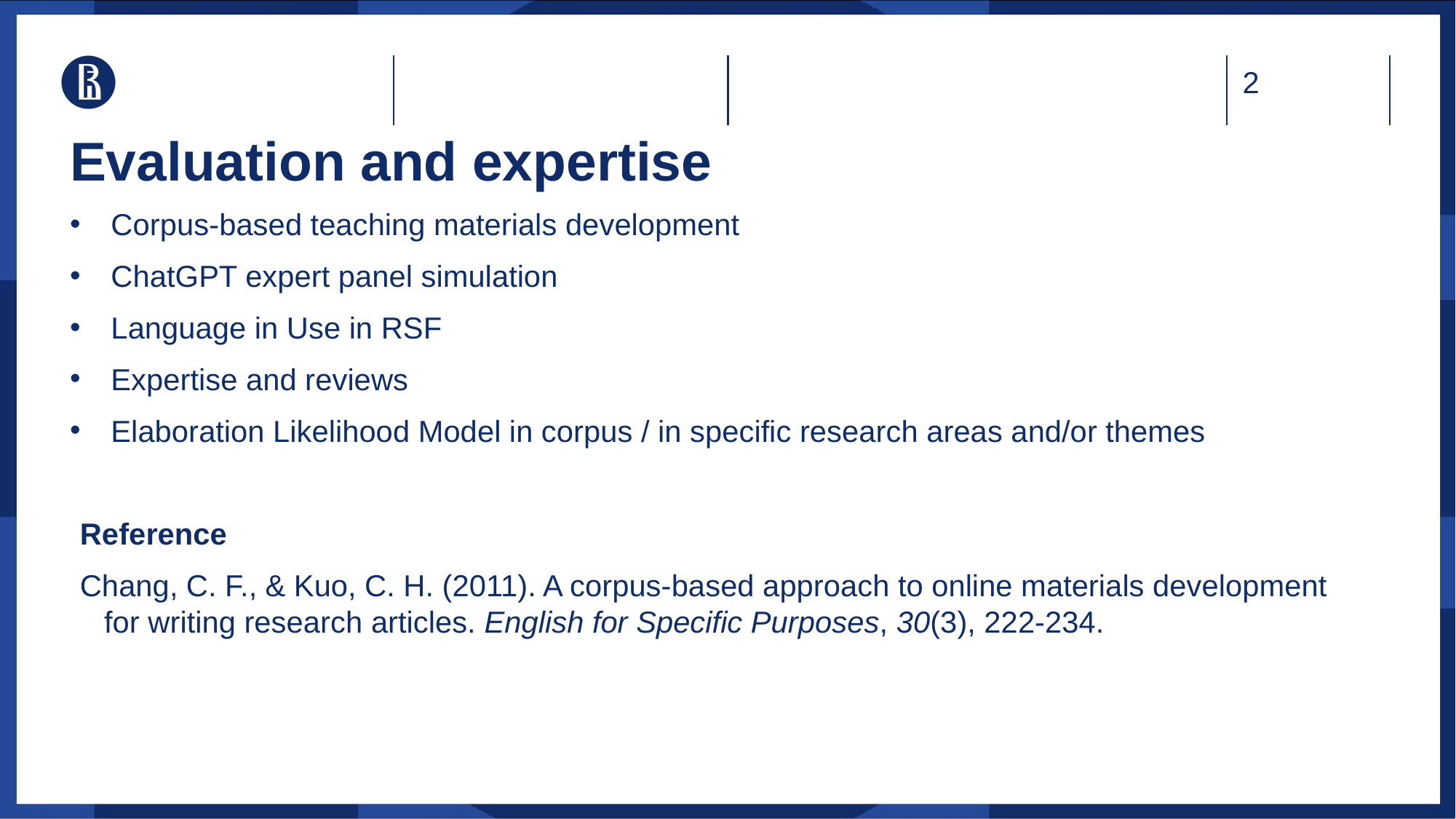

# Evaluation and expertise
Corpus-based teaching materials development
ChatGPT expert panel simulation
Language in Use in RSF
Expertise and reviews
Elaboration Likelihood Model in corpus / in specific research areas and/or themes

Reference
Chang, C. F., & Kuo, C. H. (2011). A corpus-based approach to online materials development for writing research articles. English for Specific Purposes, 30(3), 222-234.